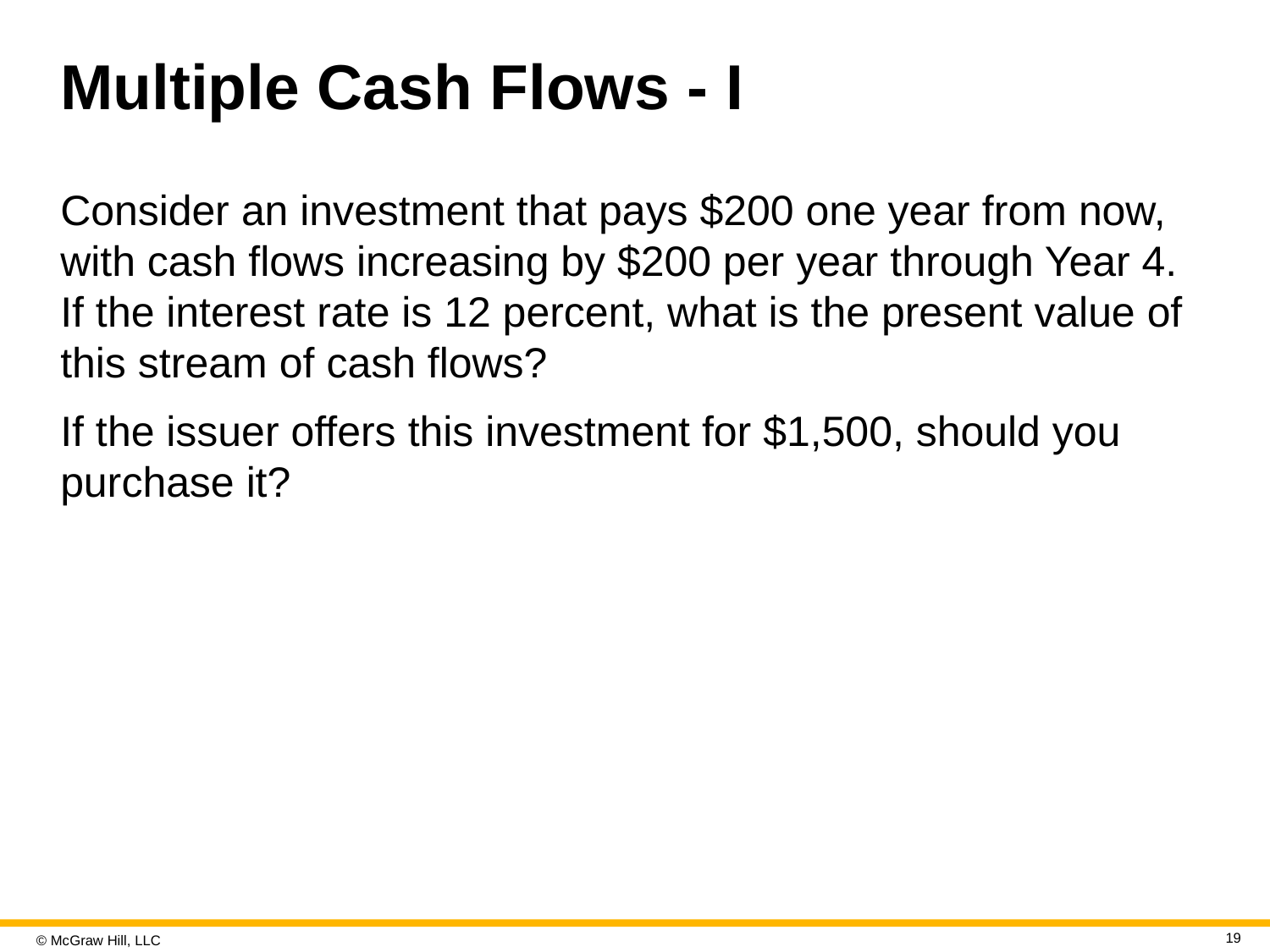

# Multiple Cash Flows - I
Consider an investment that pays $200 one year from now, with cash flows increasing by $200 per year through Year 4. If the interest rate is 12 percent, what is the present value of this stream of cash flows?
If the issuer offers this investment for $1,500, should you purchase it?
19